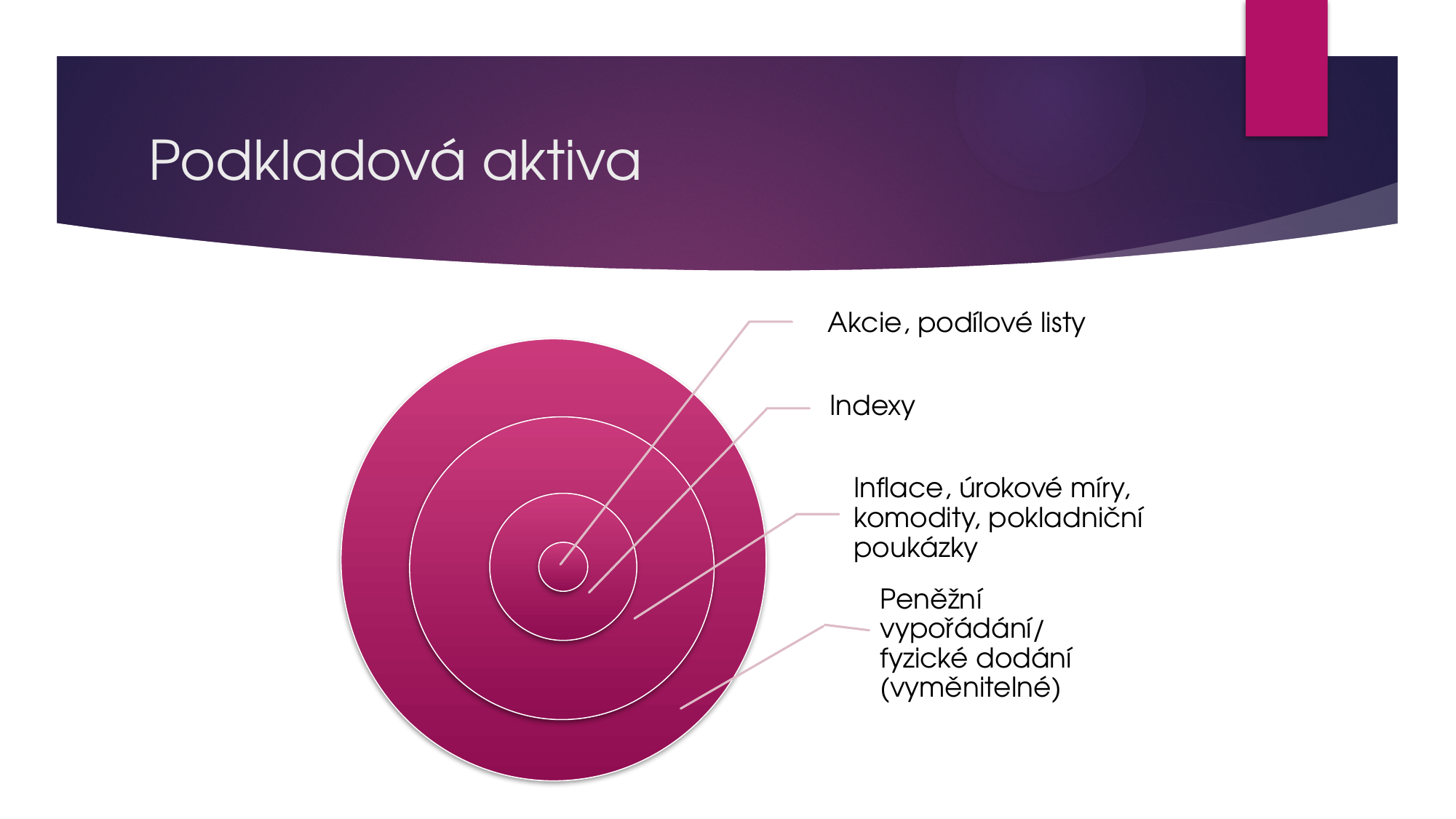

# Podkladová aktiva
Akcie, podílové listy
Indexy
Inflace, úrokové míry, komodity, pokladniční poukázky
Peněžní vypořádání/ fyzické dodání (vyměnitelné)